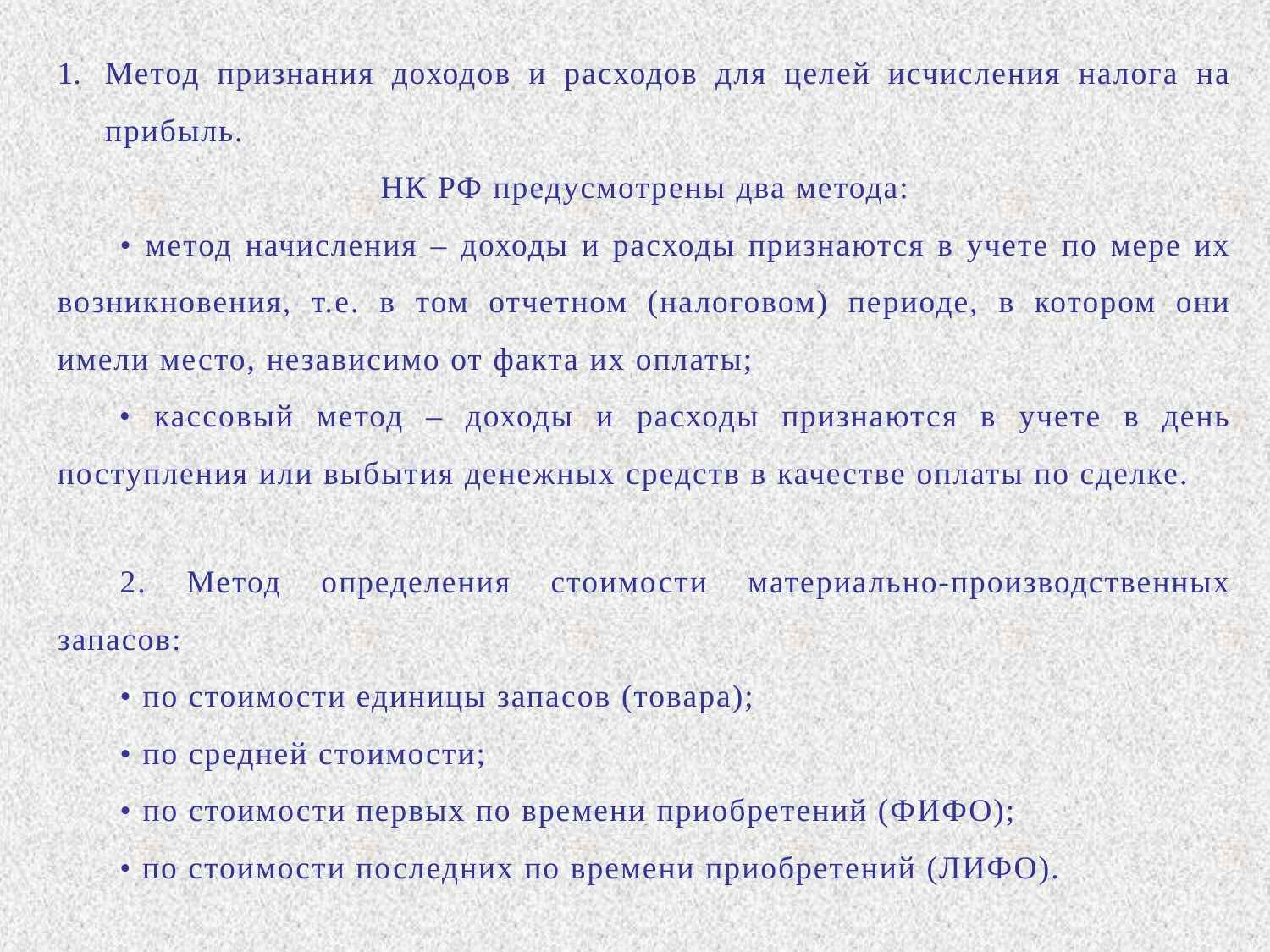

Метод признания доходов и расходов для целей исчисления налога на прибыль.
НК РФ предусмотрены два метода:
• метод начисления – доходы и расходы признаются в учете по мере их возникновения, т.е. в том отчетном (налоговом) периоде, в котором они имели место, независимо от факта их оплаты;
• кассовый метод – доходы и расходы признаются в учете в день поступления или выбытия денежных средств в качестве оплаты по сделке.
2. Метод определения стоимости материально-производственных запасов:
• по стоимости единицы запасов (товара);
• по средней стоимости;
• по стоимости первых по времени приобретений (ФИФО);
• по стоимости последних по времени приобретений (ЛИФО).